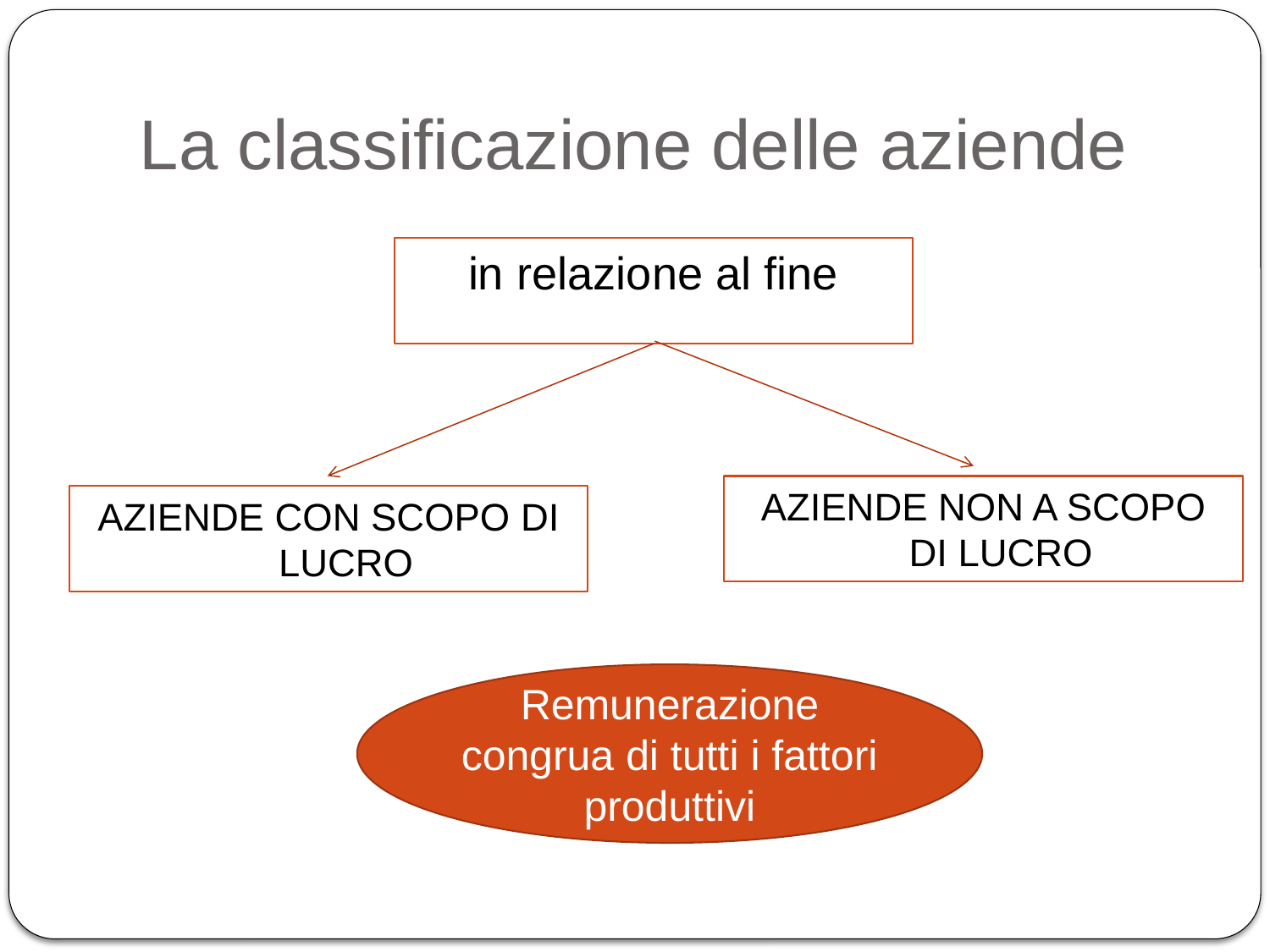

# La classificazione delle aziende
in relazione al fine
AZIENDE NON A SCOPO DI LUCRO
AZIENDE CON SCOPO DI LUCRO
Remunerazione congrua di tutti i fattori produttivi